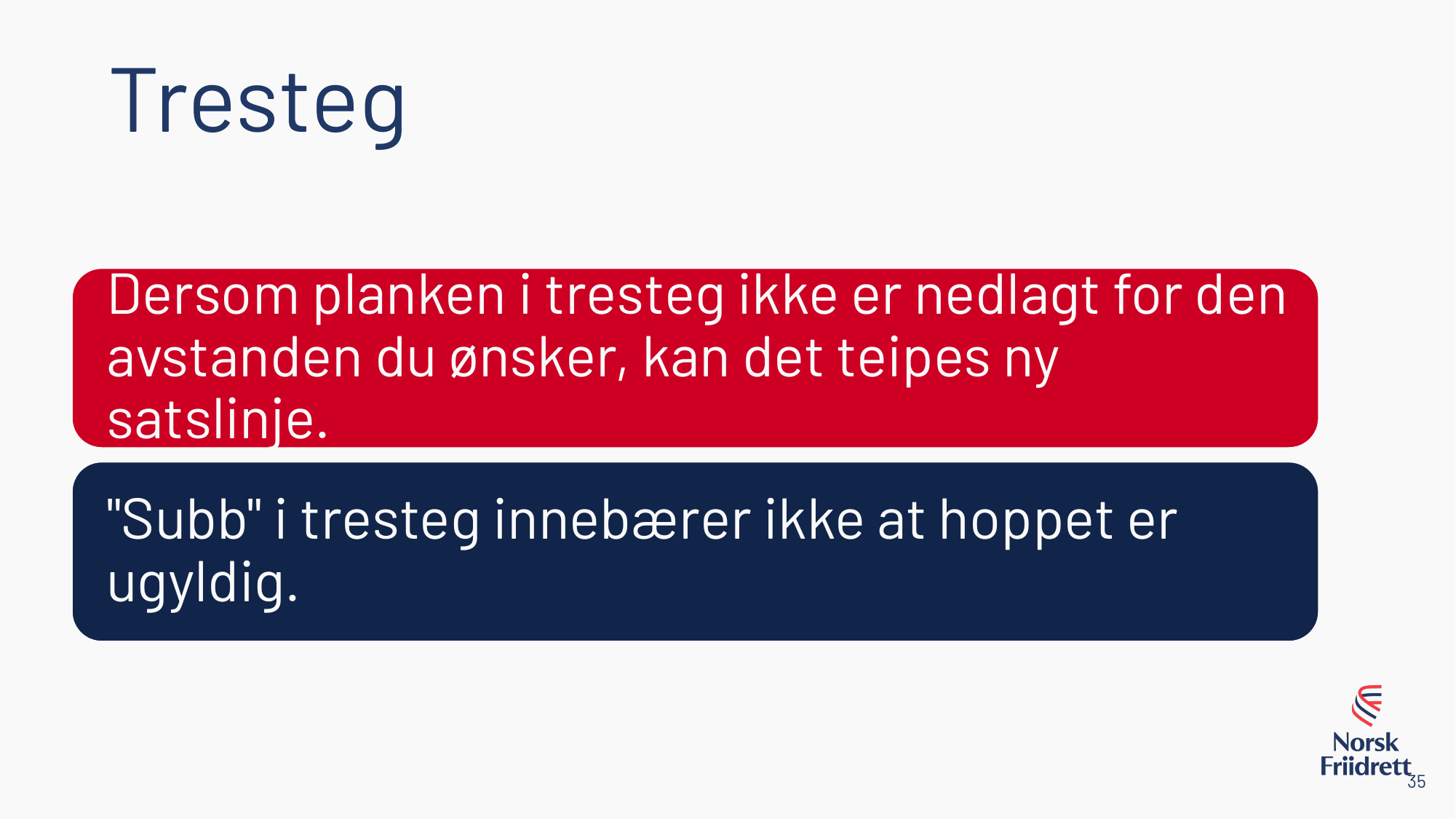

Tresteg
Dersom planken i tresteg ikke er nedlagt for den avstanden du ønsker, kan det teipes ny satslinje.
"Subb" i tresteg innebærer ikke at hoppet er ugyldig.
35